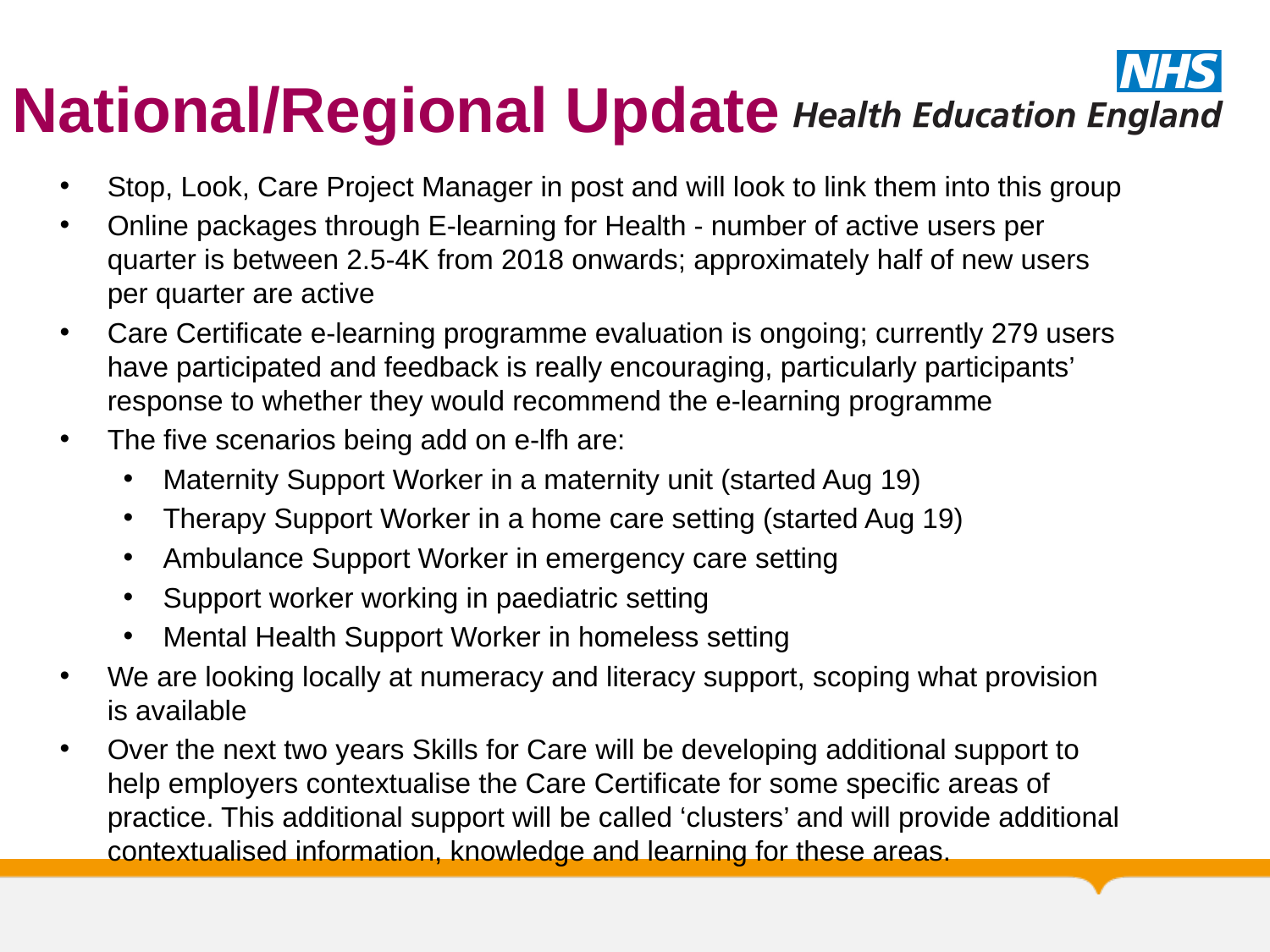

# National/Regional Update
Stop, Look, Care Project Manager in post and will look to link them into this group
Online packages through E-learning for Health - number of active users per quarter is between 2.5-4K from 2018 onwards; approximately half of new users per quarter are active
Care Certificate e-learning programme evaluation is ongoing; currently 279 users have participated and feedback is really encouraging, particularly participants’ response to whether they would recommend the e-learning programme
The five scenarios being add on e-lfh are:
Maternity Support Worker in a maternity unit (started Aug 19)
Therapy Support Worker in a home care setting (started Aug 19)
Ambulance Support Worker in emergency care setting
Support worker working in paediatric setting
Mental Health Support Worker in homeless setting
We are looking locally at numeracy and literacy support, scoping what provision is available
Over the next two years Skills for Care will be developing additional support to help employers contextualise the Care Certificate for some specific areas of practice. This additional support will be called ‘clusters’ and will provide additional contextualised information, knowledge and learning for these areas.